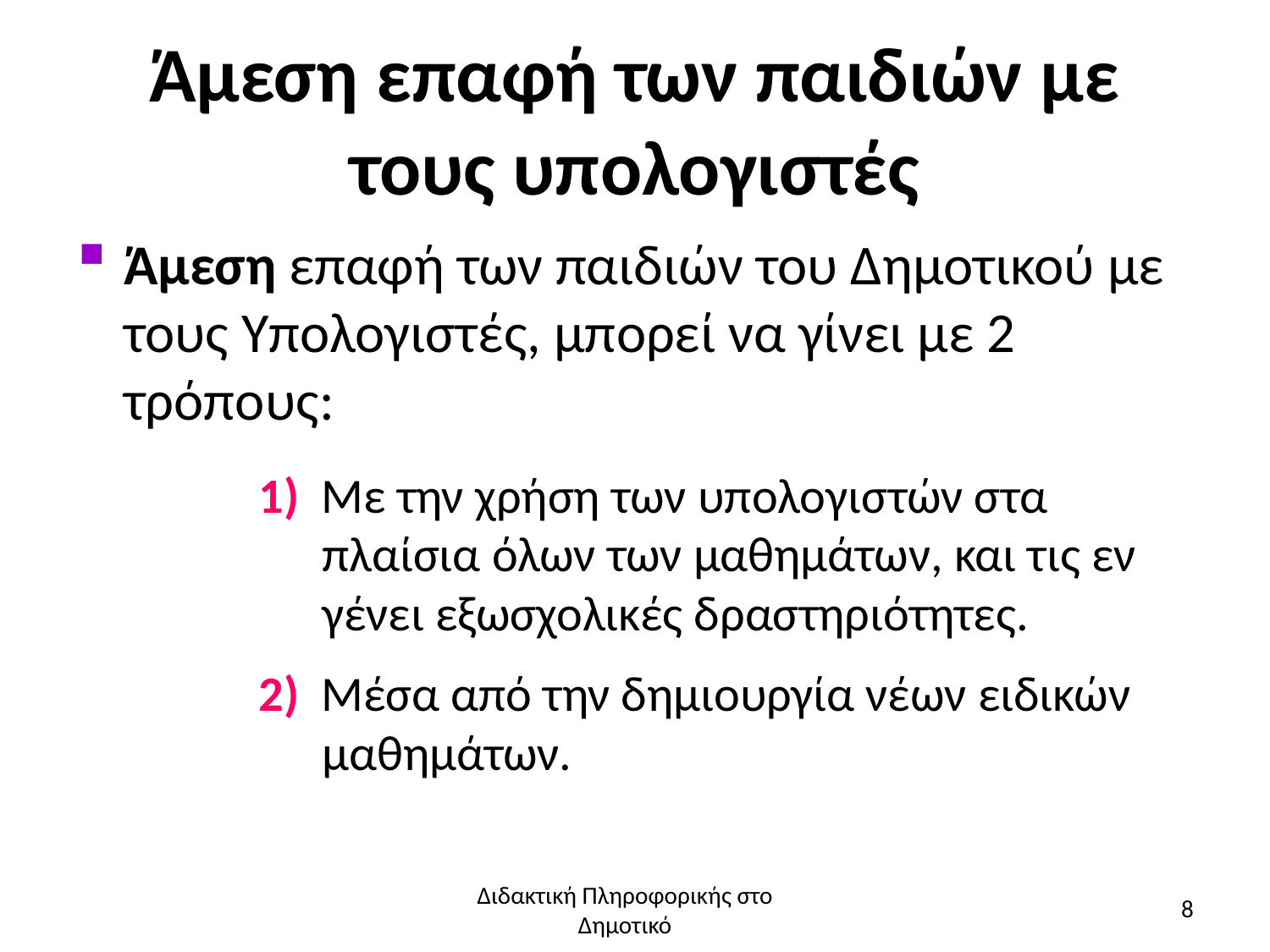

# Άμεση επαφή των παιδιών με τους υπολογιστές
Άμεση επαφή των παιδιών του Δημοτικού με τους Υπολογιστές, μπορεί να γίνει με 2 τρόπους:
1)  Με την χρήση των υπολογιστών στα
πλαίσια όλων των μαθημάτων, και τις εν γένει εξωσχολικές δραστηριότητες.
2)  Μέσα από την δημιουργία νέων ειδικών
μαθημάτων.

Διδακτική Πληροφορικής στο Δημοτικό
8